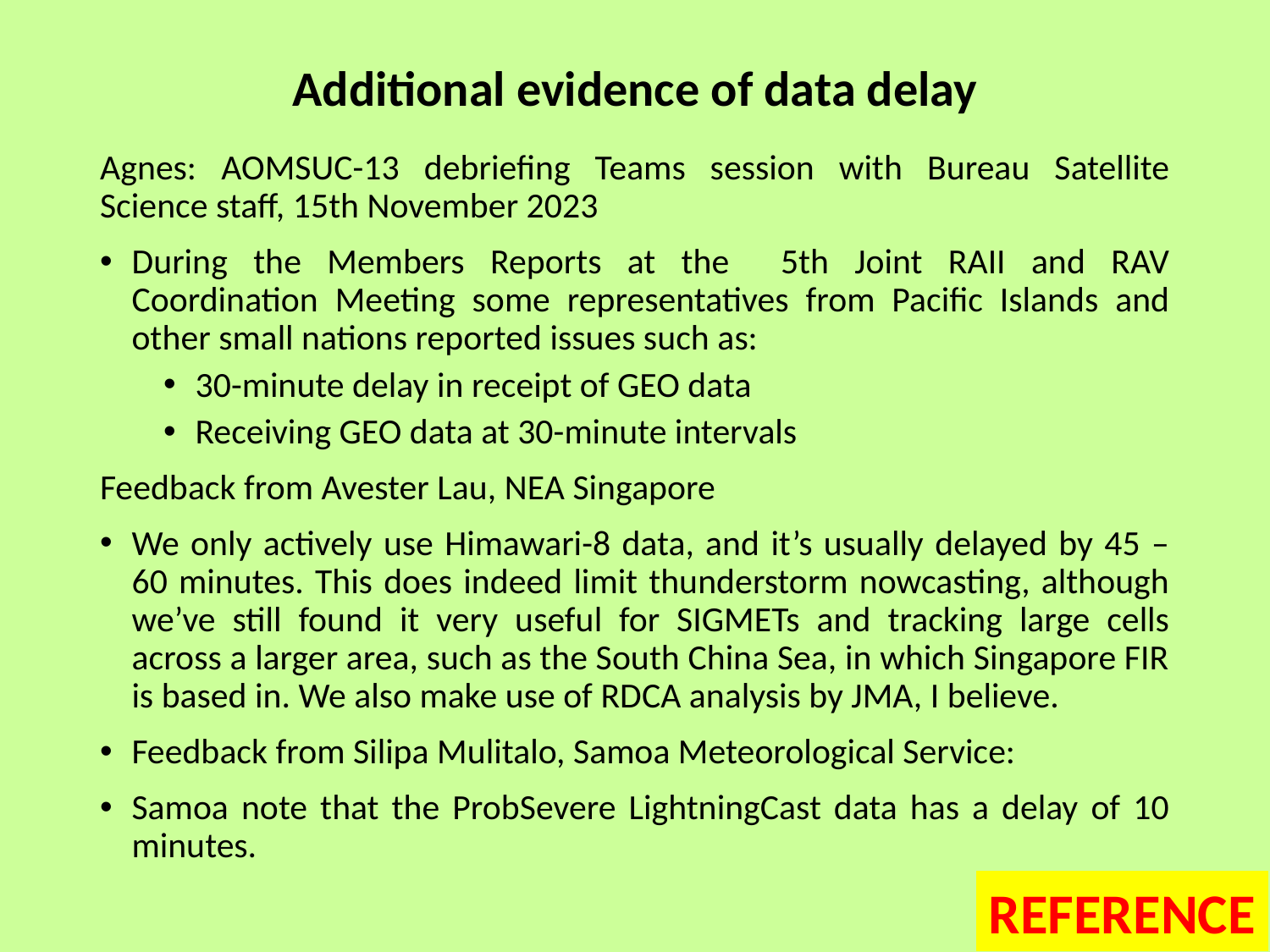

# Additional evidence of data delay
Agnes: AOMSUC-13 debriefing Teams session with Bureau Satellite Science staff, 15th November 2023
During the Members Reports at the  5th Joint RAII and RAV Coordination Meeting some representatives from Pacific Islands and other small nations reported issues such as:
30-minute delay in receipt of GEO data
Receiving GEO data at 30-minute intervals
Feedback from Avester Lau, NEA Singapore
We only actively use Himawari-8 data, and it’s usually delayed by 45 – 60 minutes. This does indeed limit thunderstorm nowcasting, although we’ve still found it very useful for SIGMETs and tracking large cells across a larger area, such as the South China Sea, in which Singapore FIR is based in. We also make use of RDCA analysis by JMA, I believe.
Feedback from Silipa Mulitalo, Samoa Meteorological Service:
Samoa note that the ProbSevere LightningCast data has a delay of 10 minutes.
REFERENCE